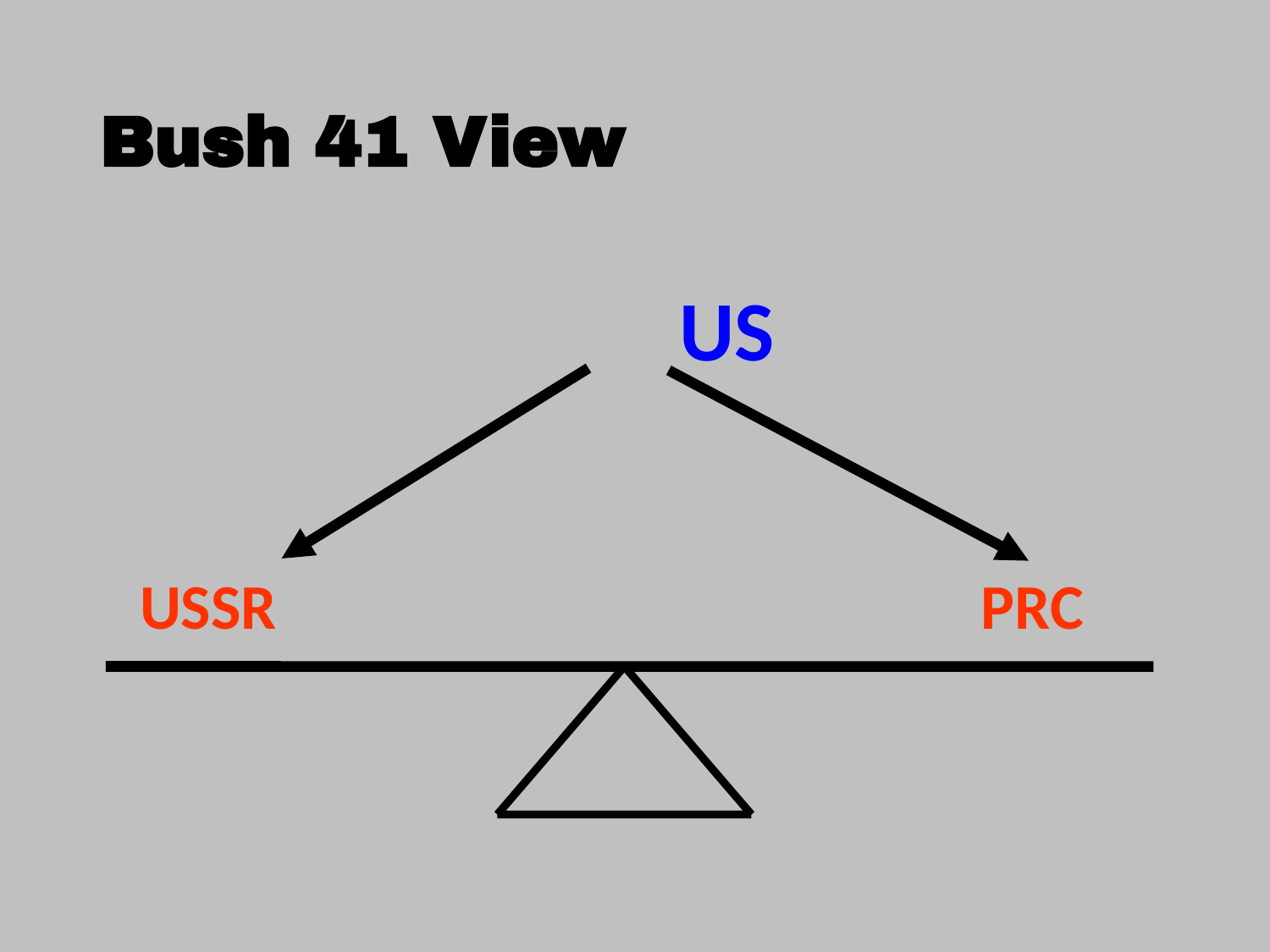

# Bush 41 View

					US

USSR					     	     PRC